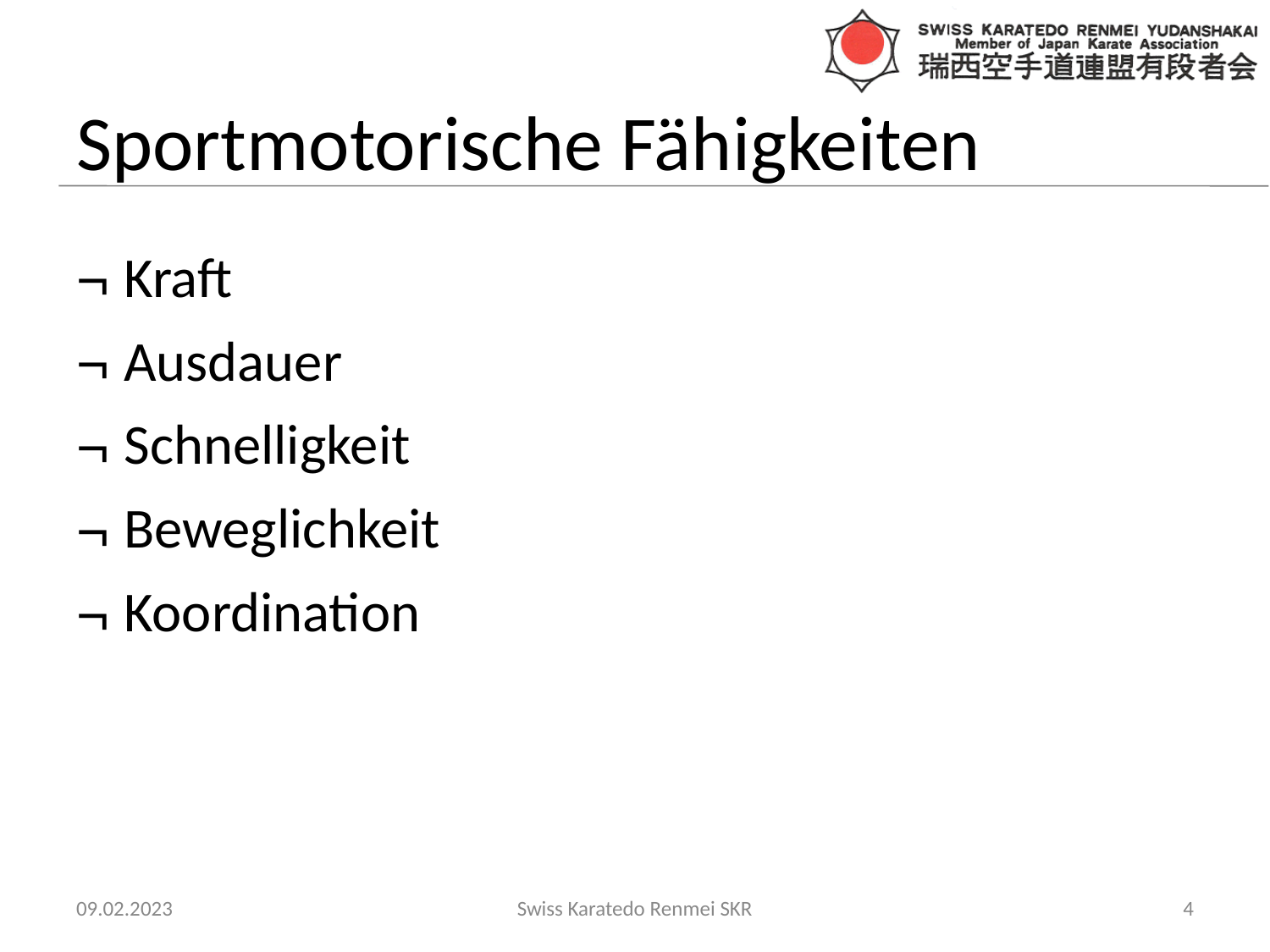

# Sportmotorische Fähigkeiten
Kraft
Ausdauer
Schnelligkeit
Beweglichkeit
Koordination
09.02.2023
Swiss Karatedo Renmei SKR
4